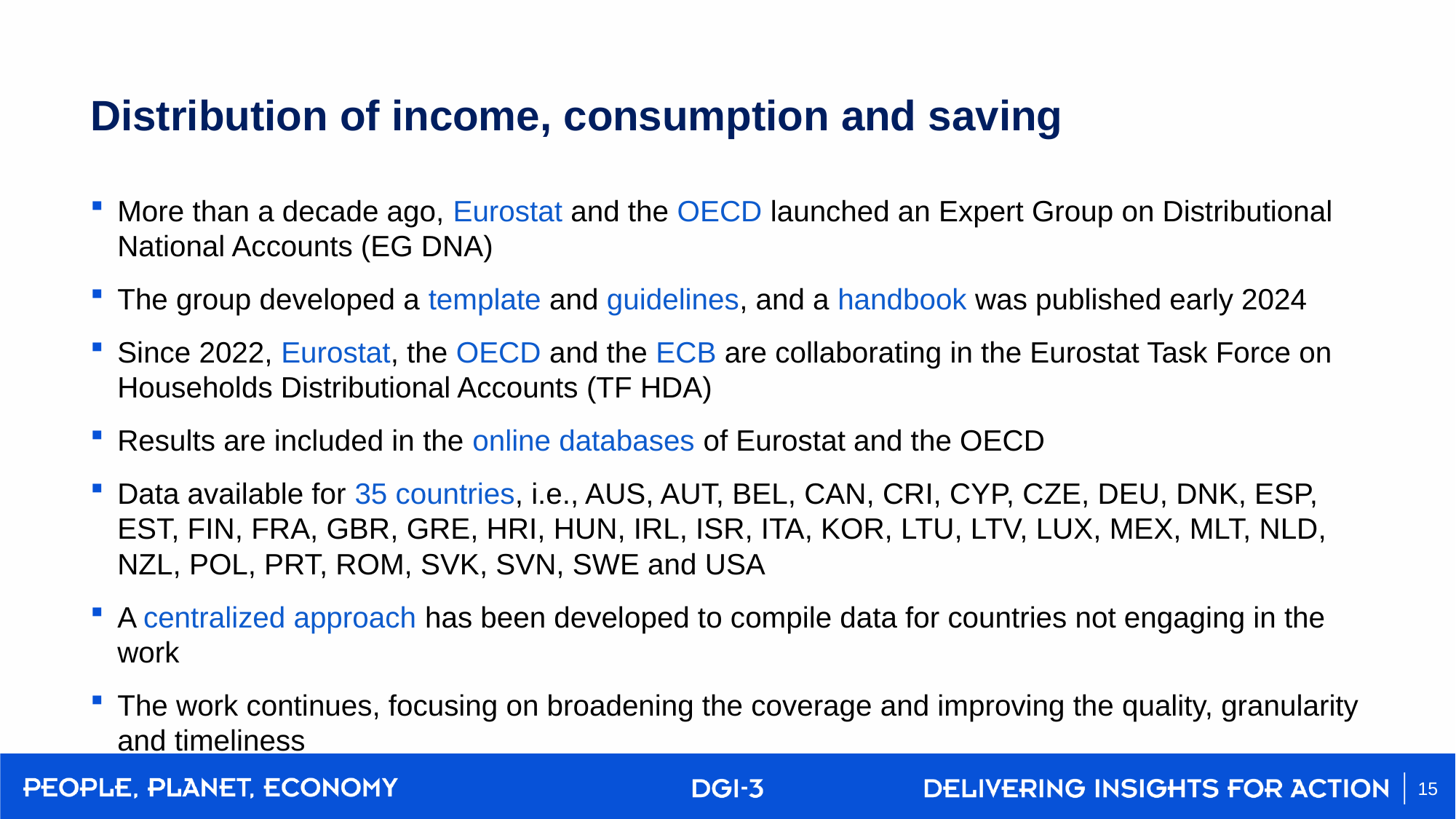

# Distribution of income, consumption and saving
More than a decade ago, Eurostat and the OECD launched an Expert Group on Distributional National Accounts (EG DNA)
The group developed a template and guidelines, and a handbook was published early 2024
Since 2022, Eurostat, the OECD and the ECB are collaborating in the Eurostat Task Force on Households Distributional Accounts (TF HDA)
Results are included in the online databases of Eurostat and the OECD
Data available for 35 countries, i.e., AUS, AUT, BEL, CAN, CRI, CYP, CZE, DEU, DNK, ESP, EST, FIN, FRA, GBR, GRE, HRI, HUN, IRL, ISR, ITA, KOR, LTU, LTV, LUX, MEX, MLT, NLD, NZL, POL, PRT, ROM, SVK, SVN, SWE and USA
A centralized approach has been developed to compile data for countries not engaging in the work
The work continues, focusing on broadening the coverage and improving the quality, granularity and timeliness